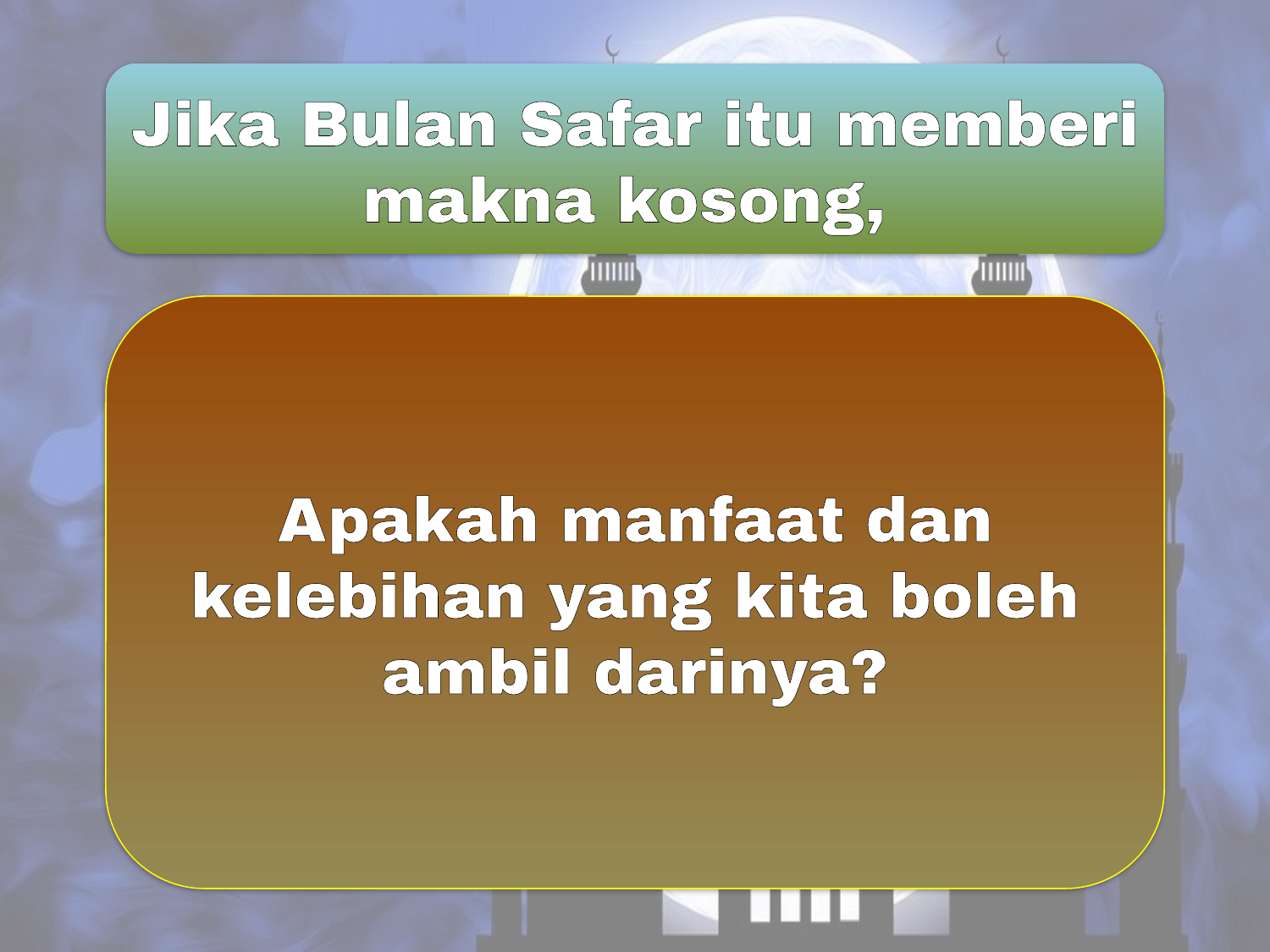

Jika Bulan Safar itu memberi makna kosong,
Apakah manfaat dan kelebihan yang kita boleh ambil darinya?